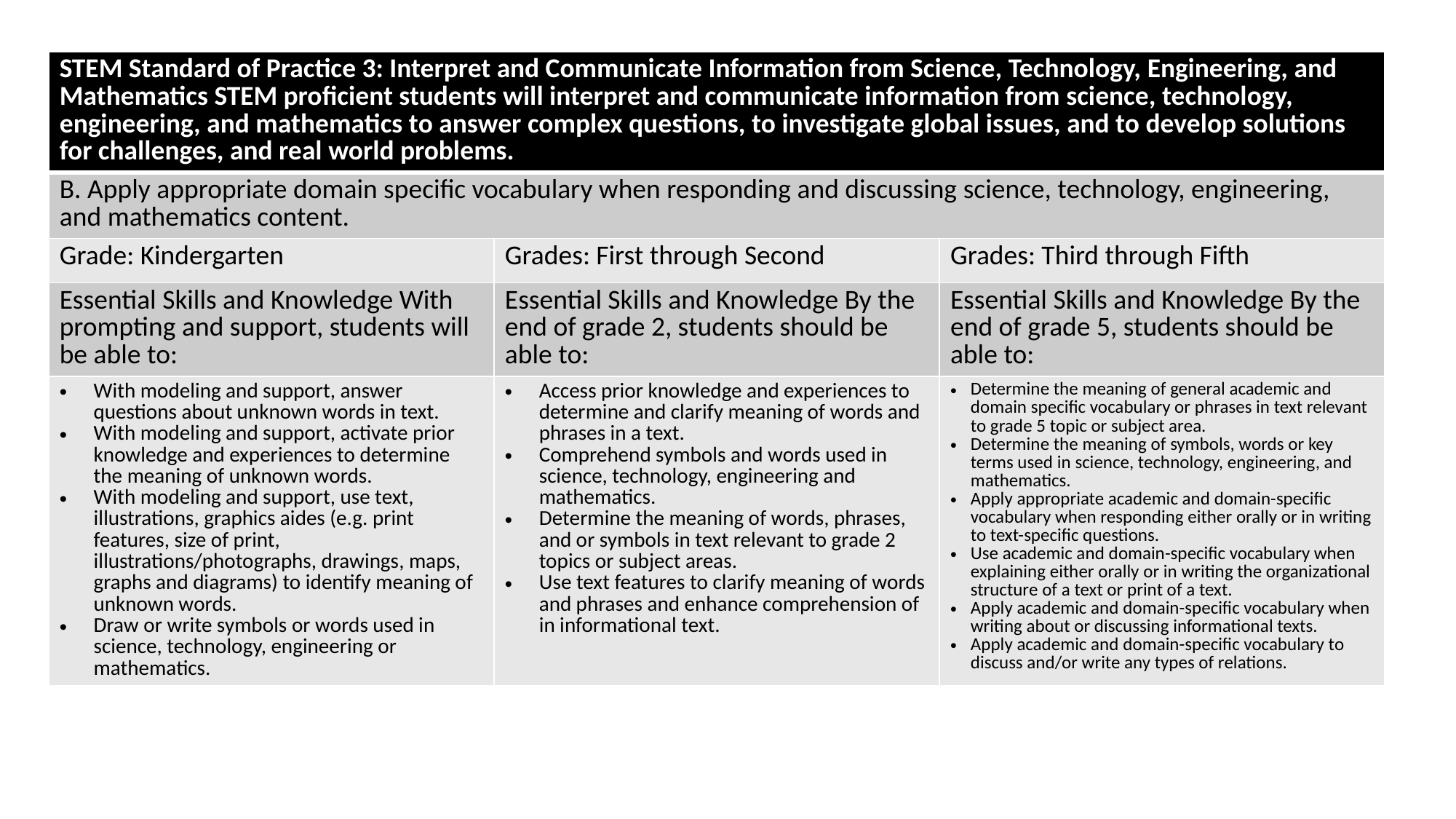

| STEM Standard of Practice 3: Interpret and Communicate Information from Science, Technology, Engineering, and Mathematics STEM proficient students will interpret and communicate information from science, technology, engineering, and mathematics to answer complex questions, to investigate global issues, and to develop solutions for challenges, and real world problems. |  |  |
| --- | --- | --- |
| B. Apply appropriate domain specific vocabulary when responding and discussing science, technology, engineering, and mathematics content. |  |  |
| Grade: Kindergarten | Grades: First through Second | Grades: Third through Fifth |
| Essential Skills and Knowledge With prompting and support, students will be able to: | Essential Skills and Knowledge By the end of grade 2, students should be able to: | Essential Skills and Knowledge By the end of grade 5, students should be able to: |
| With modeling and support, answer questions about unknown words in text. With modeling and support, activate prior knowledge and experiences to determine the meaning of unknown words. With modeling and support, use text, illustrations, graphics aides (e.g. print features, size of print, illustrations/photographs, drawings, maps, graphs and diagrams) to identify meaning of unknown words. Draw or write symbols or words used in science, technology, engineering or mathematics. | Access prior knowledge and experiences to determine and clarify meaning of words and phrases in a text. Comprehend symbols and words used in science, technology, engineering and mathematics. Determine the meaning of words, phrases, and or symbols in text relevant to grade 2 topics or subject areas. Use text features to clarify meaning of words and phrases and enhance comprehension of in informational text. | Determine the meaning of general academic and domain specific vocabulary or phrases in text relevant to grade 5 topic or subject area. Determine the meaning of symbols, words or key terms used in science, technology, engineering, and mathematics. Apply appropriate academic and domain-specific vocabulary when responding either orally or in writing to text-specific questions. Use academic and domain-specific vocabulary when explaining either orally or in writing the organizational structure of a text or print of a text. Apply academic and domain-specific vocabulary when writing about or discussing informational texts. Apply academic and domain-specific vocabulary to discuss and/or write any types of relations. |